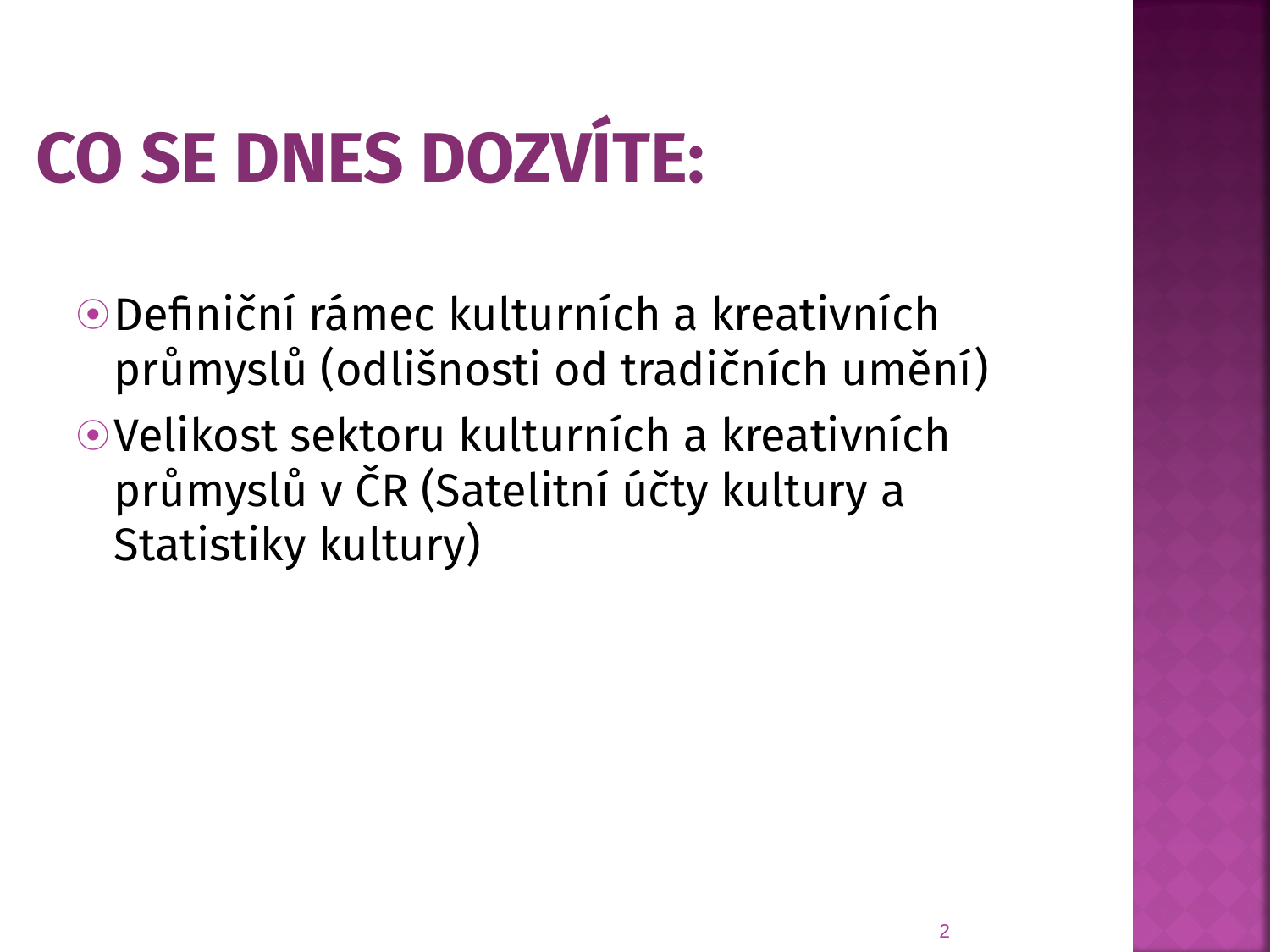

# CO SE DNES DOZVÍTE:

Definiční rámec kulturních a kreativních průmyslů (odlišnosti od tradičních umění)
Velikost sektoru kulturních a kreativních průmyslů v ČR (Satelitní účty kultury a Statistiky kultury)
2